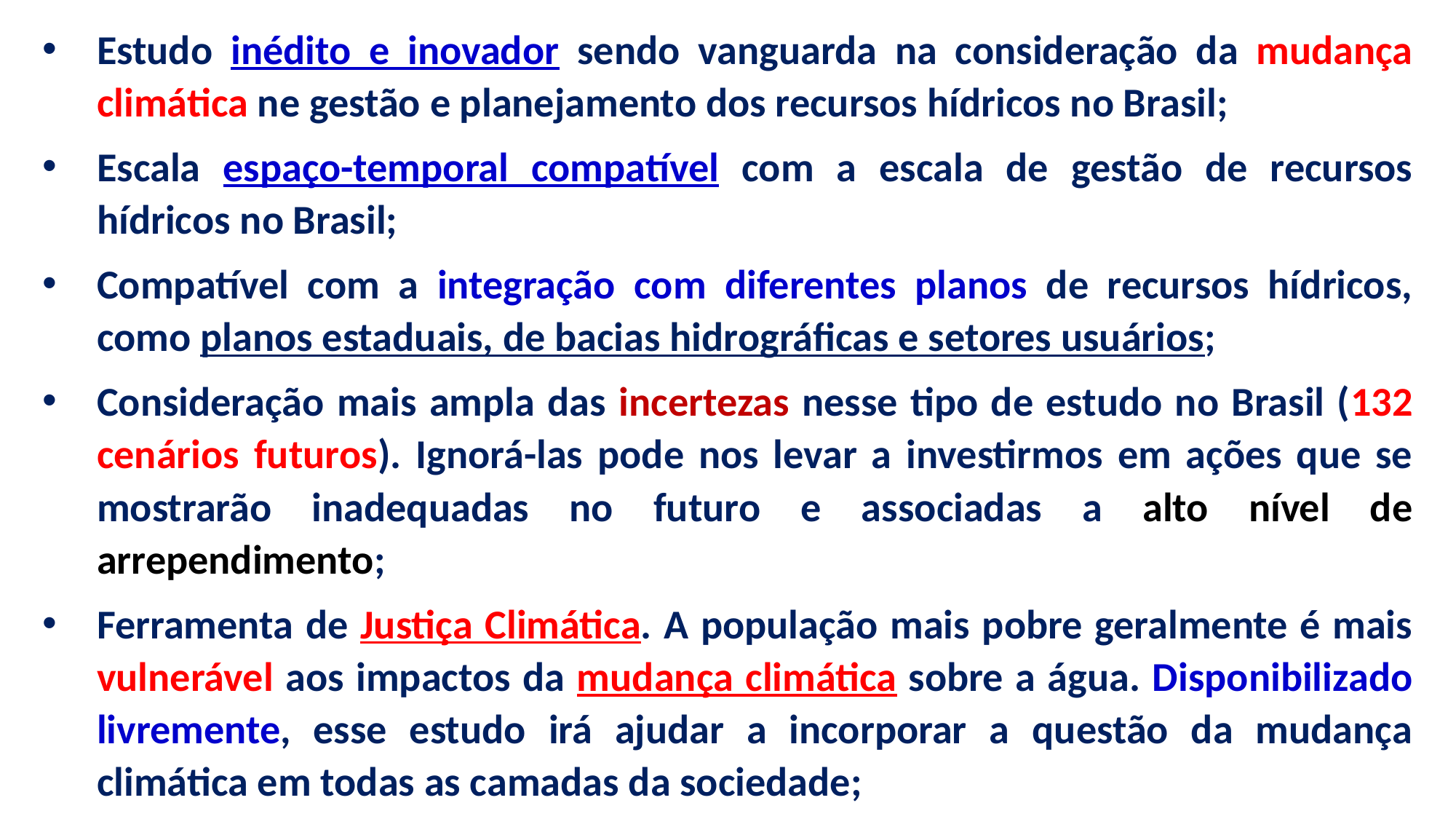

Estudo inédito e inovador sendo vanguarda na con­sideração da mudança climática ne gestão e plane­jamento dos recursos hídricos no Brasil;
Escala espaço-temporal compatível com a escala de gestão de recursos hídricos no Brasil;
Compatível com a integração com diferentes planos de recursos hídricos, como planos estaduais, de bacias hidrográficas e setores usuários;
Consideração mais ampla das incertezas nesse tipo de estudo no Brasil (132 cenários futuros). Igno­rá-las pode nos levar a investirmos em ações que se mostrarão inadequadas no futuro e as­sociadas a alto nível de arrependimento;
Ferramenta de Justiça Climática. A população mais pobre geralmente é mais vul­nerável aos impactos da mudan­ça climática sobre a água. Disponibilizado livremente, esse estudo irá ajudar a incorporar a questão da mudança climática em todas as camadas da sociedade;